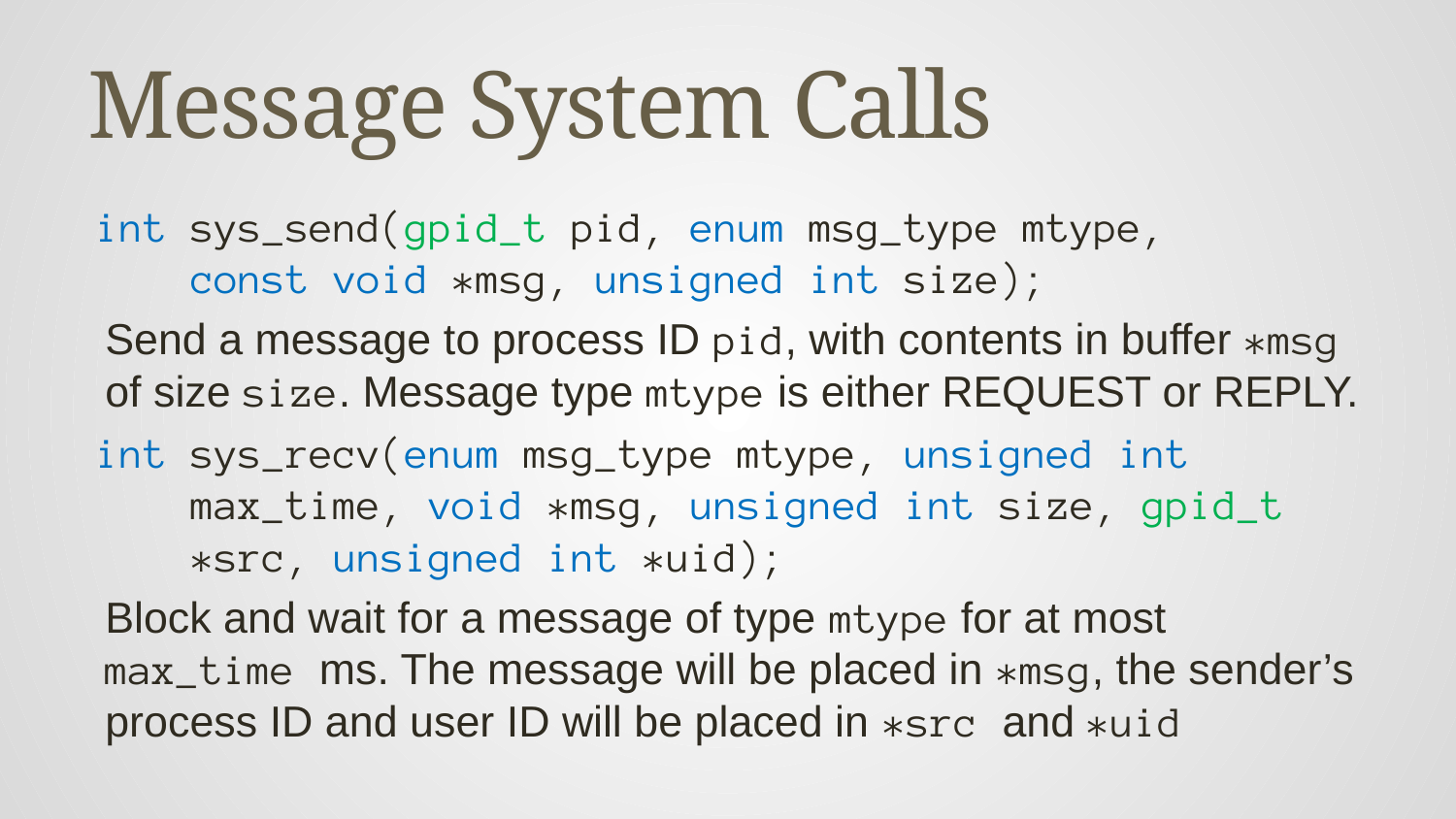

# Message System Calls
int sys_send(gpid_t pid, enum msg_type mtype,
    const void *msg, unsigned int size);
Send a message to process ID pid, with contents in buffer *msg of size size. Message type mtype is either REQUEST or REPLY.
int sys_recv(enum msg_type mtype, unsigned int
    max_time, void *msg, unsigned int size, gpid_t
    *src, unsigned int *uid);
Block and wait for a message of type mtype for at most max_time ms. The message will be placed in *msg, the sender’s process ID and user ID will be placed in *src and *uid